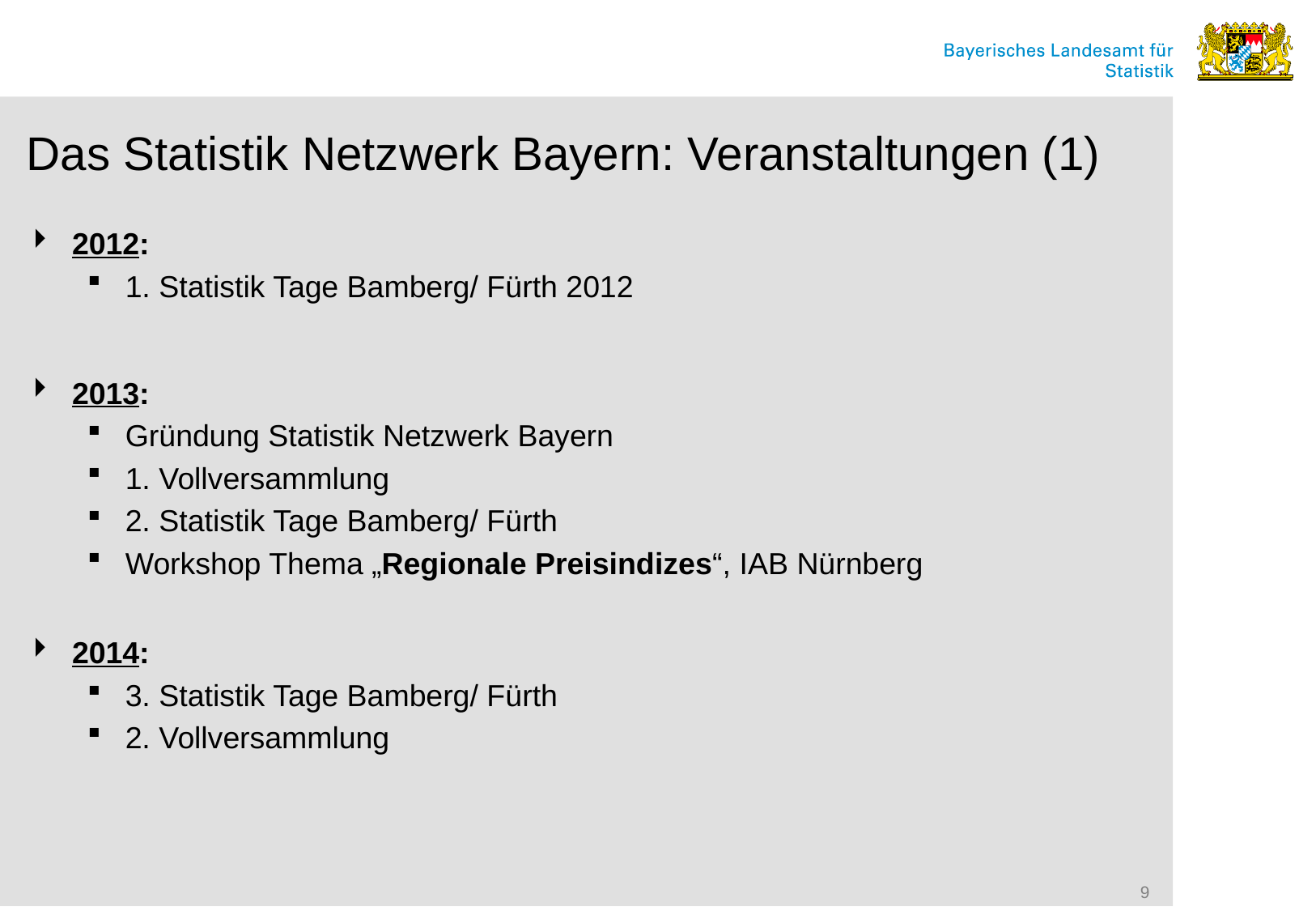

# Das Statistik Netzwerk Bayern: Veranstaltungen (1)
2012:
1. Statistik Tage Bamberg/ Fürth 2012

2013:
Gründung Statistik Netzwerk Bayern
1. Vollversammlung
2. Statistik Tage Bamberg/ Fürth
Workshop Thema „Regionale Preisindizes“, IAB Nürnberg

2014:
3. Statistik Tage Bamberg/ Fürth
2. Vollversammlung

9